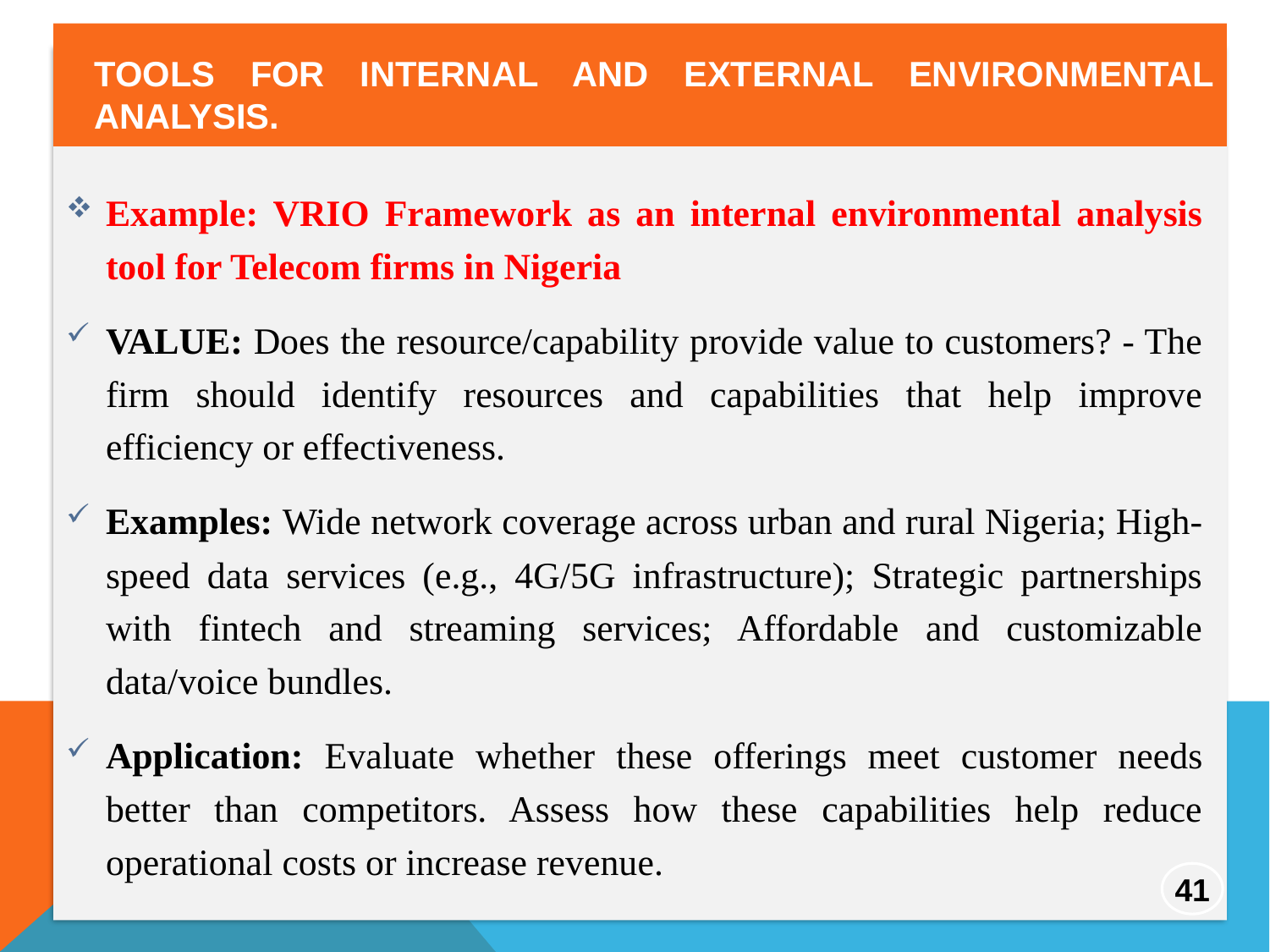

Tools for internal and external environmental analysis.

Example: VRIO Framework as an internal environmental analysis tool for Telecom firms in Nigeria
VALUE: Does the resource/capability provide value to customers? - The firm should identify resources and capabilities that help improve efficiency or effectiveness.
Examples: Wide network coverage across urban and rural Nigeria; High-speed data services (e.g., 4G/5G infrastructure); Strategic partnerships with fintech and streaming services; Affordable and customizable data/voice bundles.
Application: Evaluate whether these offerings meet customer needs better than competitors. Assess how these capabilities help reduce operational costs or increase revenue.
41